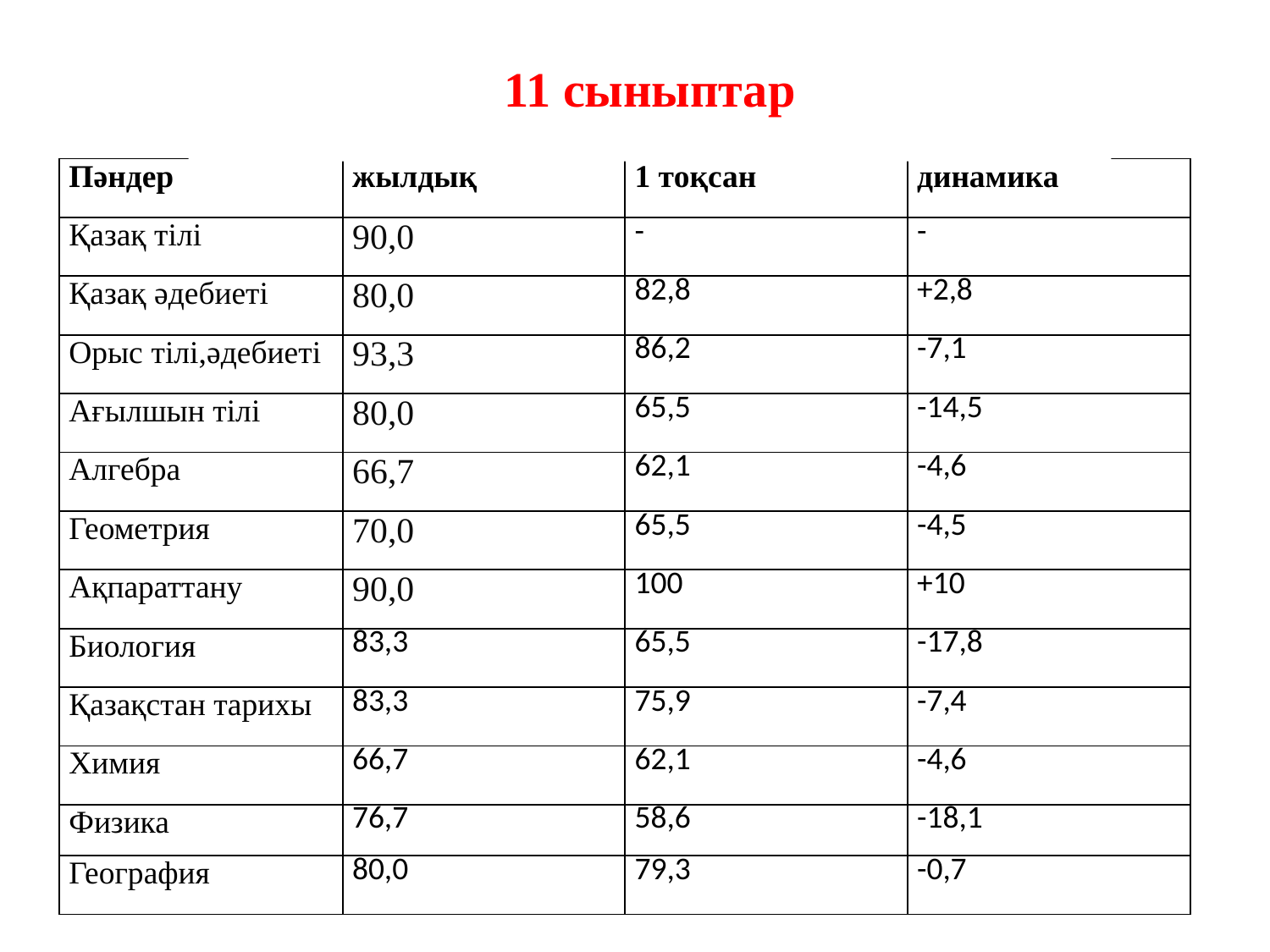

11 сыныптар

| Пәндер | жылдық | 1 тоқсан | динамика |
| --- | --- | --- | --- |
| Қазақ тілі | 90,0 | - | - |
| Қазақ әдебиеті | 80,0 | 82,8 | +2,8 |
| Орыс тілі,әдебиеті | 93,3 | 86,2 | -7,1 |
| Ағылшын тілі | 80,0 | 65,5 | -14,5 |
| Алгебра | 66,7 | 62,1 | -4,6 |
| Геометрия | 70,0 | 65,5 | -4,5 |
| Ақпараттану | 90,0 | 100 | +10 |
| Биология | 83,3 | 65,5 | -17,8 |
| Қазақстан тарихы | 83,3 | 75,9 | -7,4 |
| Химия | 66,7 | 62,1 | -4,6 |
| Физика | 76,7 | 58,6 | -18,1 |
| География | 80,0 | 79,3 | -0,7 |